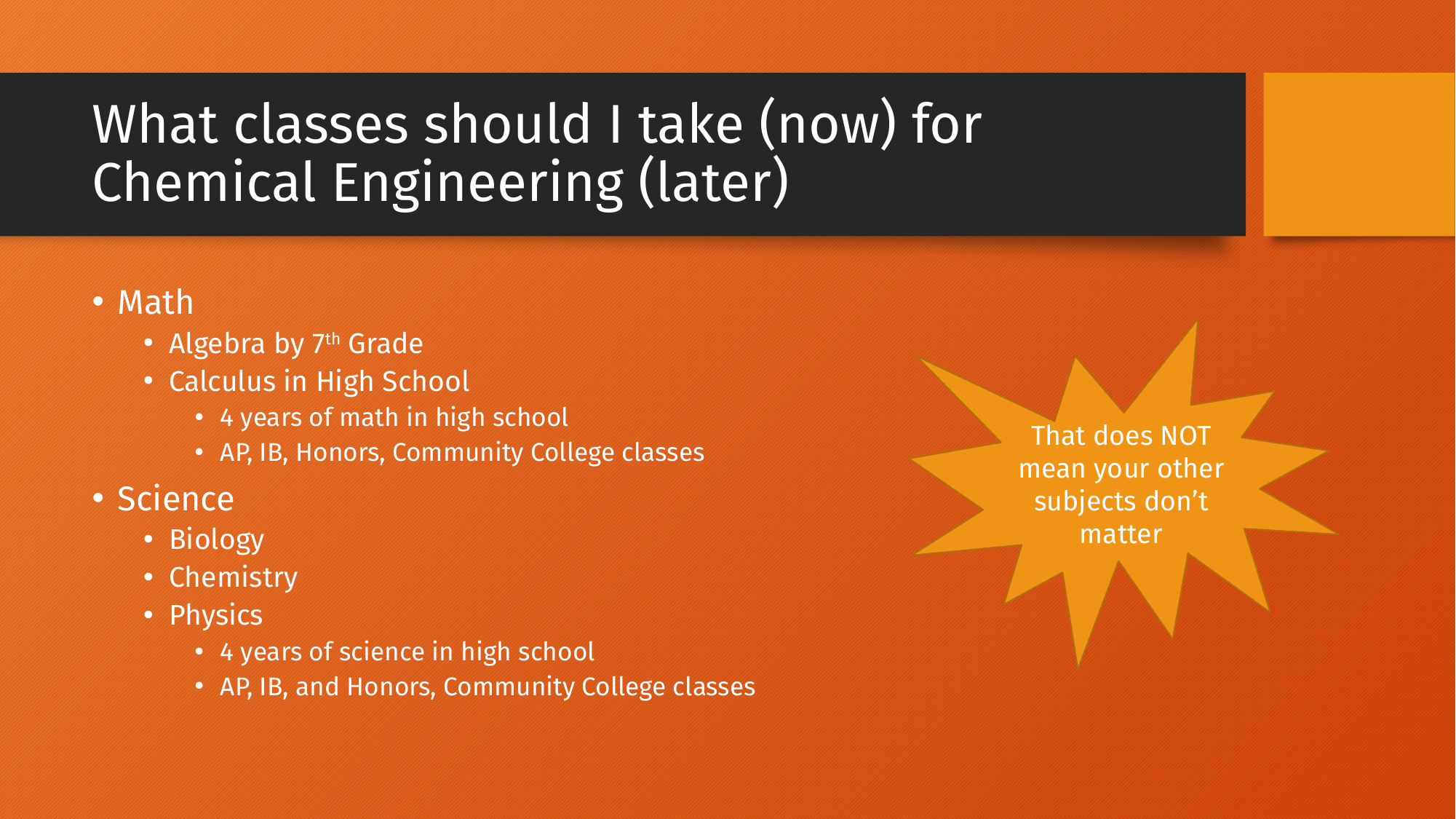

# What classes should I take (now) for Chemical Engineering (later)
Math
Algebra by 7th Grade
Calculus in High School
4 years of math in high school
AP, IB, Honors, Community College classes
Science
Biology
Chemistry
Physics
4 years of science in high school
AP, IB, and Honors, Community College classes

That does NOT mean your other subjects don’t matter